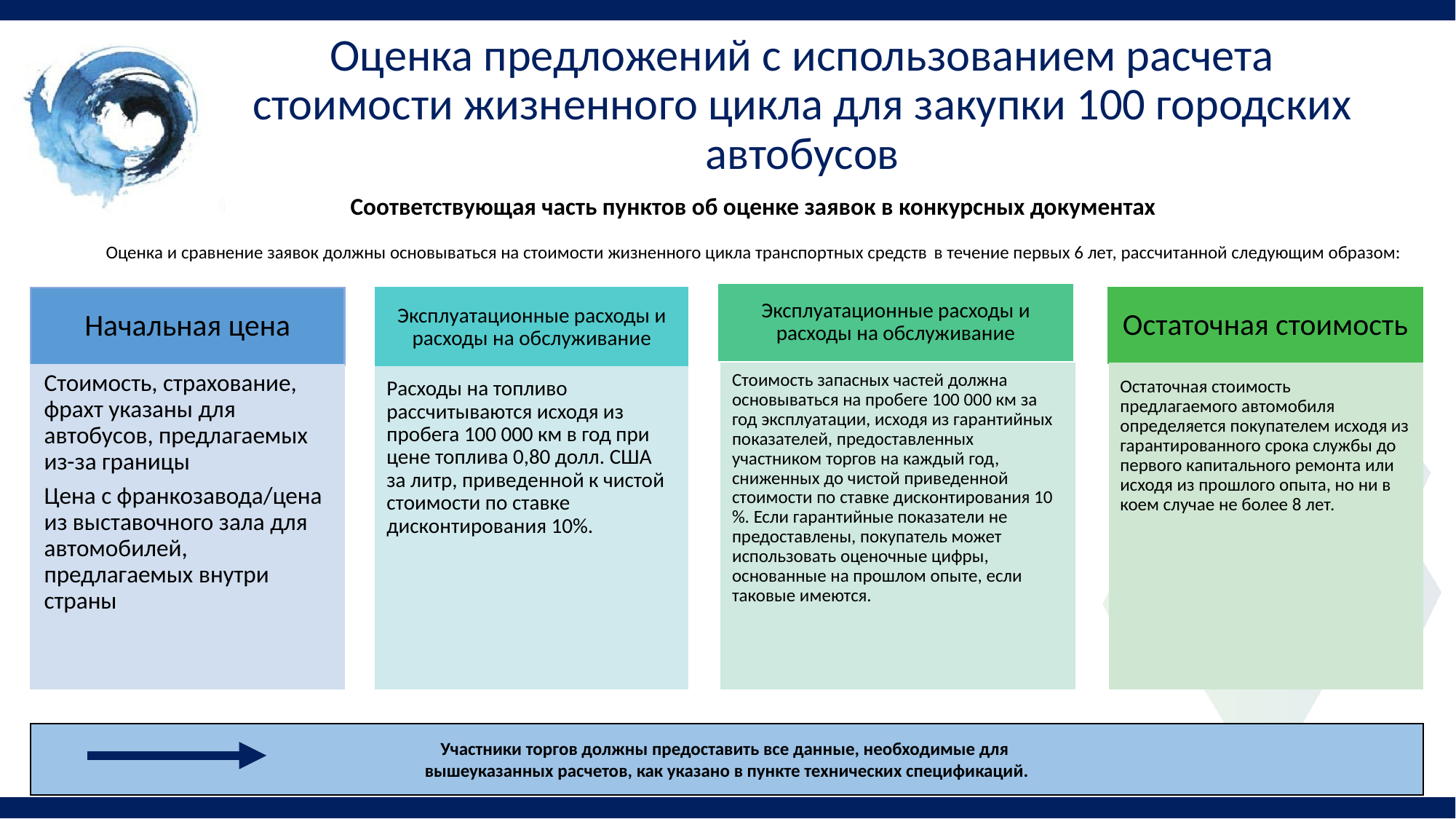

# Оценка предложений с использованием расчета стоимости жизненного цикла для закупки 100 городских автобусов
Соответствующая часть пунктов об оценке заявок в конкурсных документах
Оценка и сравнение заявок должны основываться на стоимости жизненного цикла транспортных средств в течение первых 6 лет, рассчитанной следующим образом:
Эксплуатационные расходы и расходы на обслуживание
Начальная цена
Эксплуатационные расходы и расходы на обслуживание
Остаточная стоимость

Стоимость запасных частей должна основываться на пробеге 100 000 км за год эксплуатации, исходя из гарантийных показателей, предоставленных участником торгов на каждый год, сниженных до чистой приведенной стоимости по ставке дисконтирования 10 %. Если гарантийные показатели не предоставлены, покупатель может использовать оценочные цифры, основанные на прошлом опыте, если таковые имеются.
Стоимость, страхование, фрахт указаны для автобусов, предлагаемых из-за границы
Цена с франкозавода/цена из выставочного зала для автомобилей, предлагаемых внутри страны

Расходы на топливо рассчитываются исходя из пробега 100 000 км в год при цене топлива 0,80 долл. США за литр, приведенной к чистой стоимости по ставке дисконтирования 10%.
Остаточная стоимость предлагаемого автомобиля определяется покупателем исходя из гарантированного срока службы до первого капитального ремонта или исходя из прошлого опыта, но ни в коем случае не более 8 лет.

Участники торгов должны предоставить все данные, необходимые для
вышеуказанных расчетов, как указано в пункте технических спецификаций.